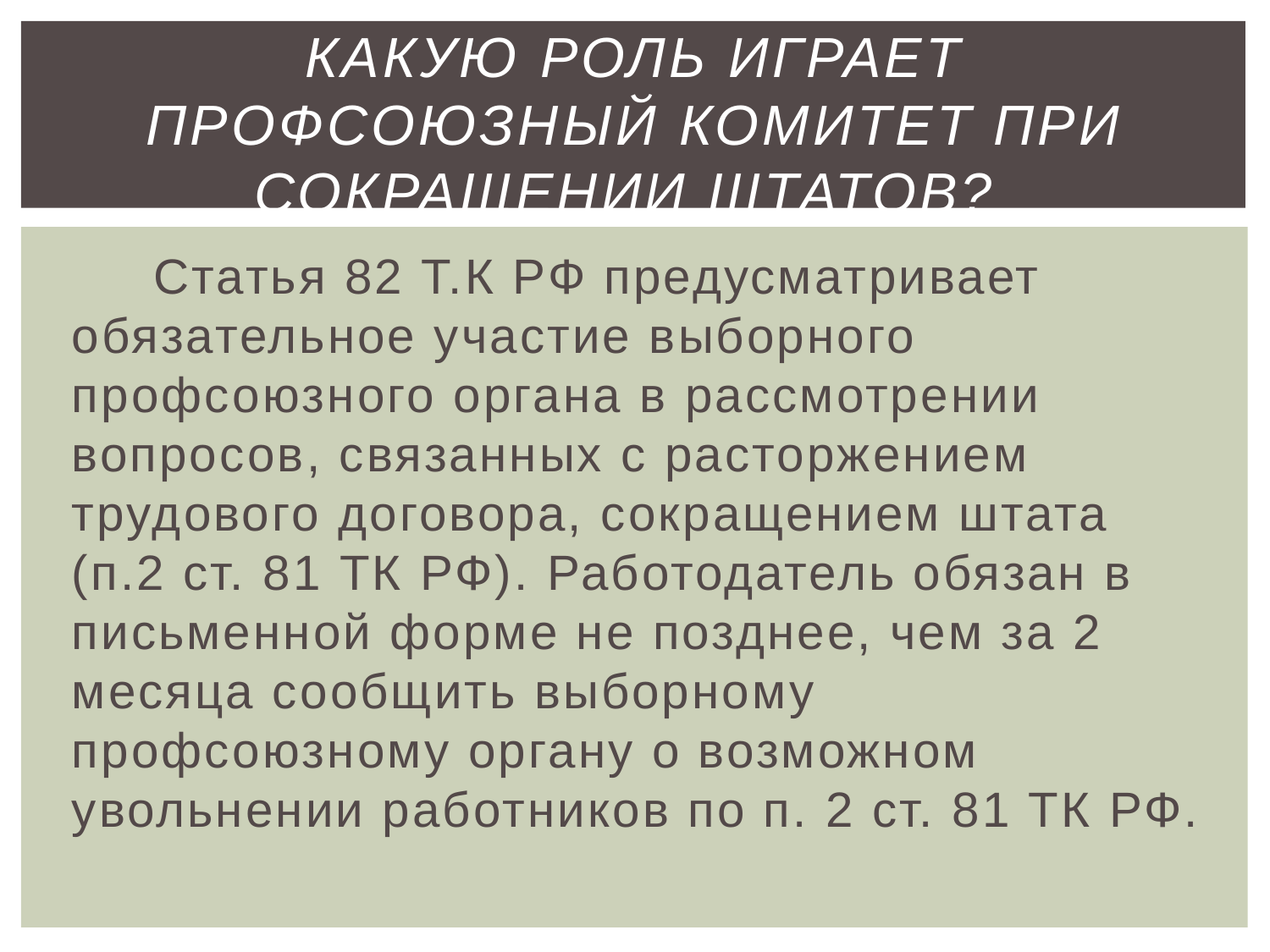

# Какую роль играет профсоюзный комитет при сокращении штатов?
     Статья 82 Т.К РФ предусматривает обязательное участие выборного профсоюзного органа в рассмотрении вопросов, связанных с расторжением трудового договора, сокращением штата (п.2 ст. 81 ТК РФ). Работодатель обязан в письменной форме не позднее, чем за 2 месяца сообщить выборному профсоюзному органу о возможном увольнении работников по п. 2 ст. 81 ТК РФ.